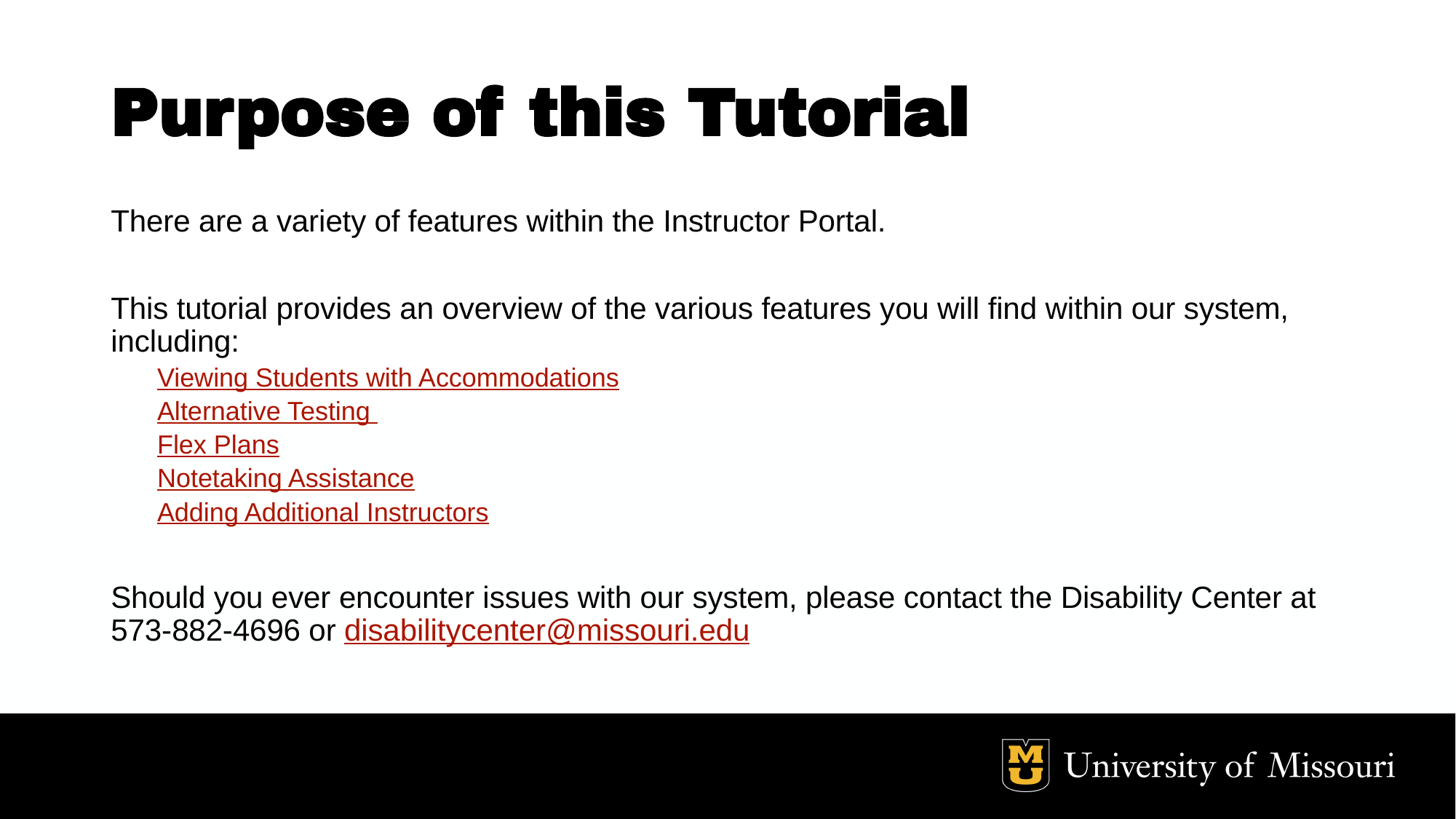

# Purpose of this Tutorial
There are a variety of features within the Instructor Portal.

This tutorial provides an overview of the various features you will find within our system, including:
Viewing Students with Accommodations
Alternative Testing
Flex Plans
Notetaking Assistance
Adding Additional Instructors

Should you ever encounter issues with our system, please contact the Disability Center at 573-882-4696 or disabilitycenter@missouri.edu